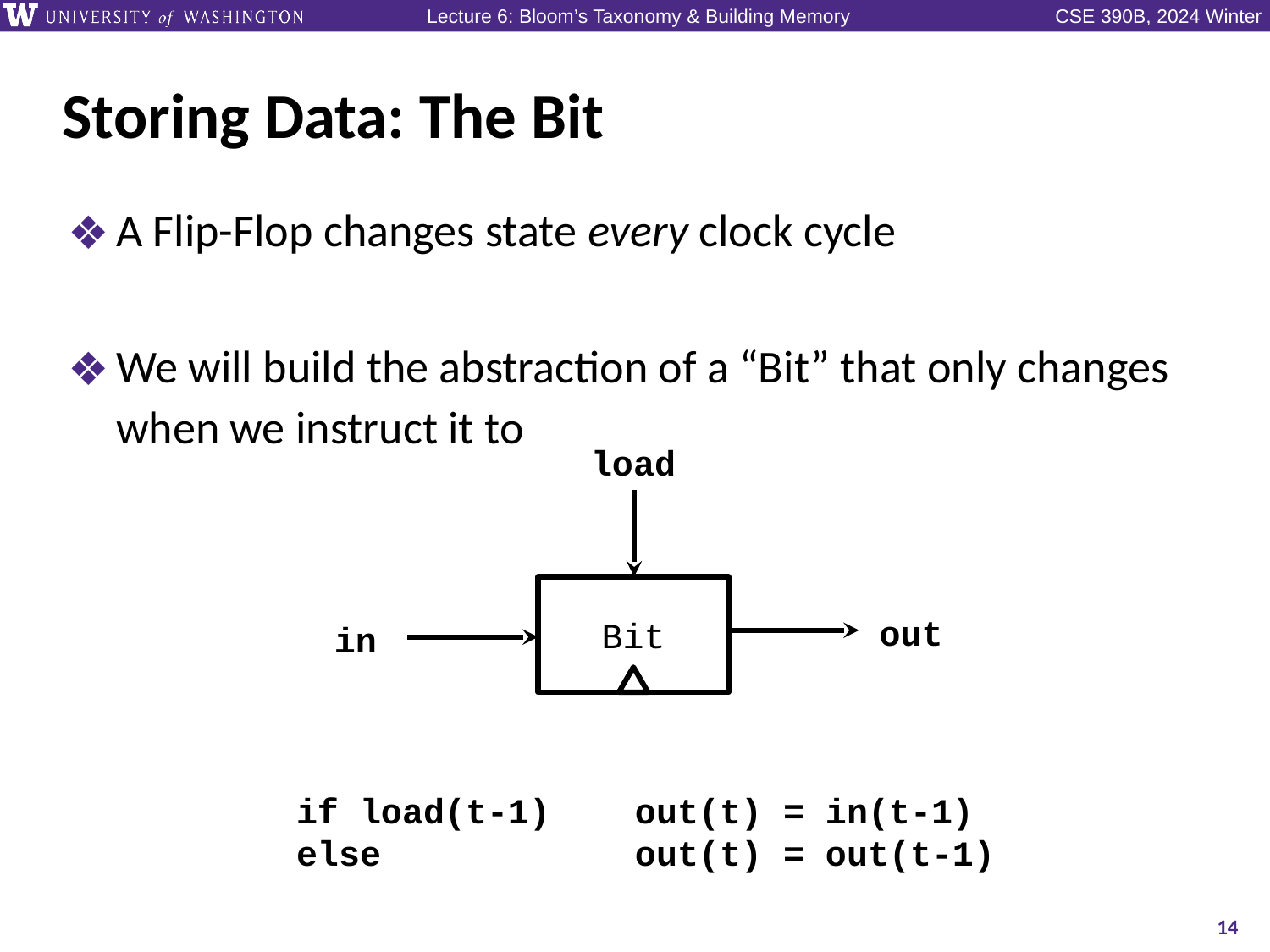

# Storing Data: The Bit
A Flip-Flop changes state every clock cycle

We will build the abstraction of a “Bit” that only changes when we instruct it to

load
Bit
out
in

if load(t-1)    out(t) = in(t-1)
 else            out(t) = out(t-1)
14